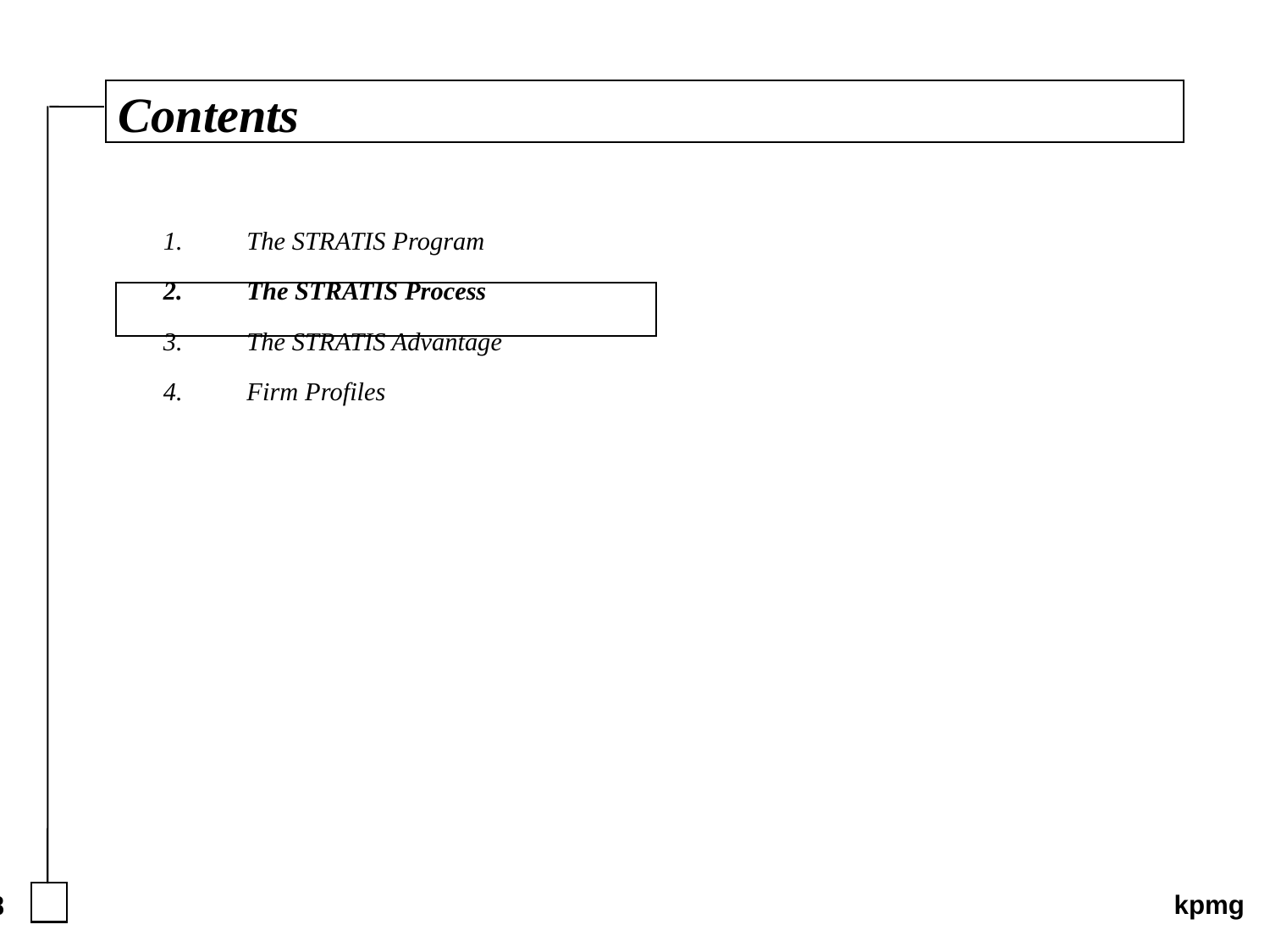

Contents
# 1.	The STRATIS Program
2.	The STRATIS Process
3.	The STRATIS Advantage
4.	Firm Profiles